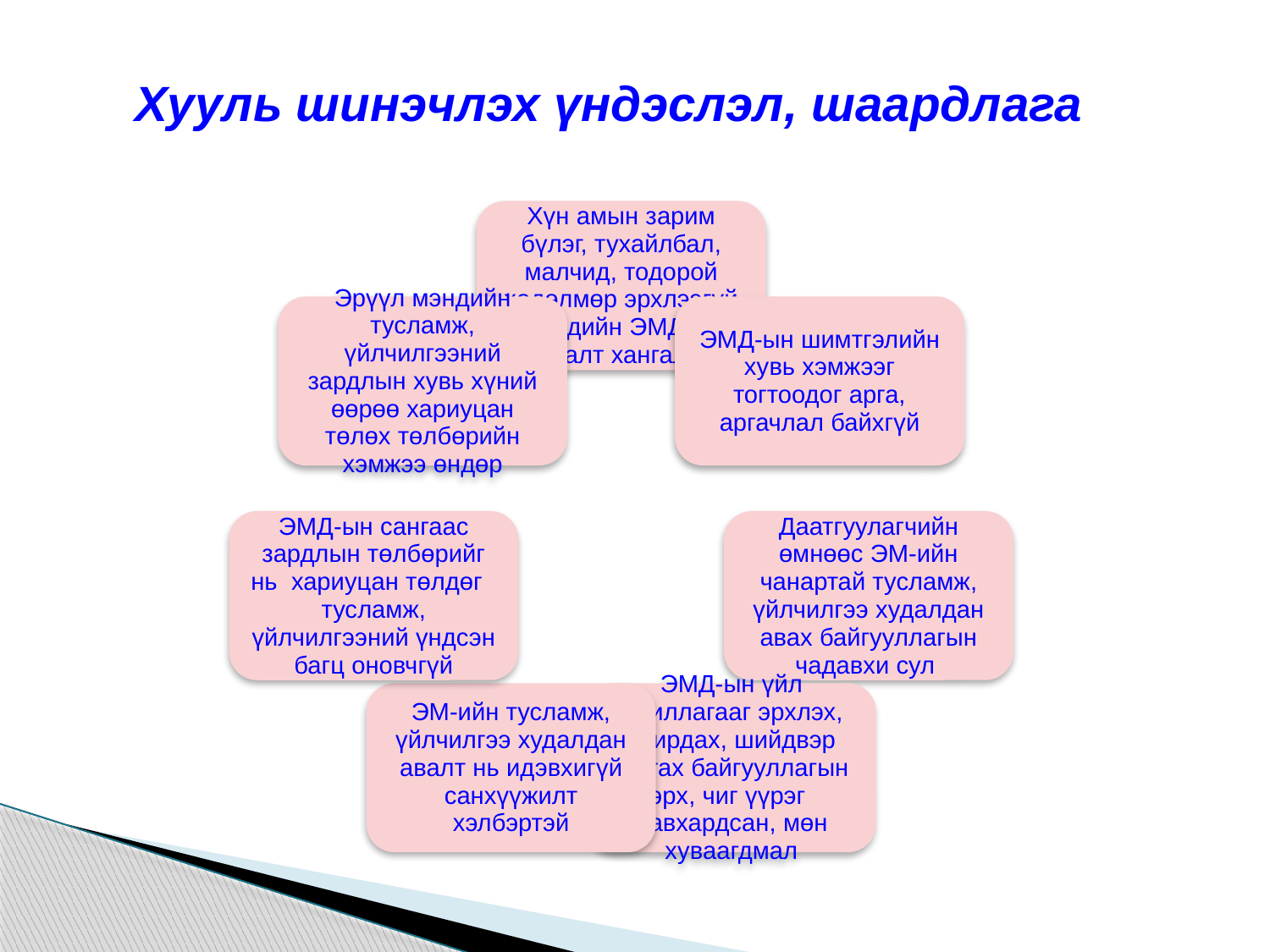

# Хууль шинэчлэх үндэслэл, шаардлага
Даатгуулагчийн өмнөөс ЭМ-ийн чанартай тусламж, үйлчилгээ худалдан авах байгууллагын чадавхи сул
ЭМД-ын сангаас зардлын төлбөрийг нь  хариуцан төлдөг   тусламж, үйлчилгээний үндсэн багц оновчгүй